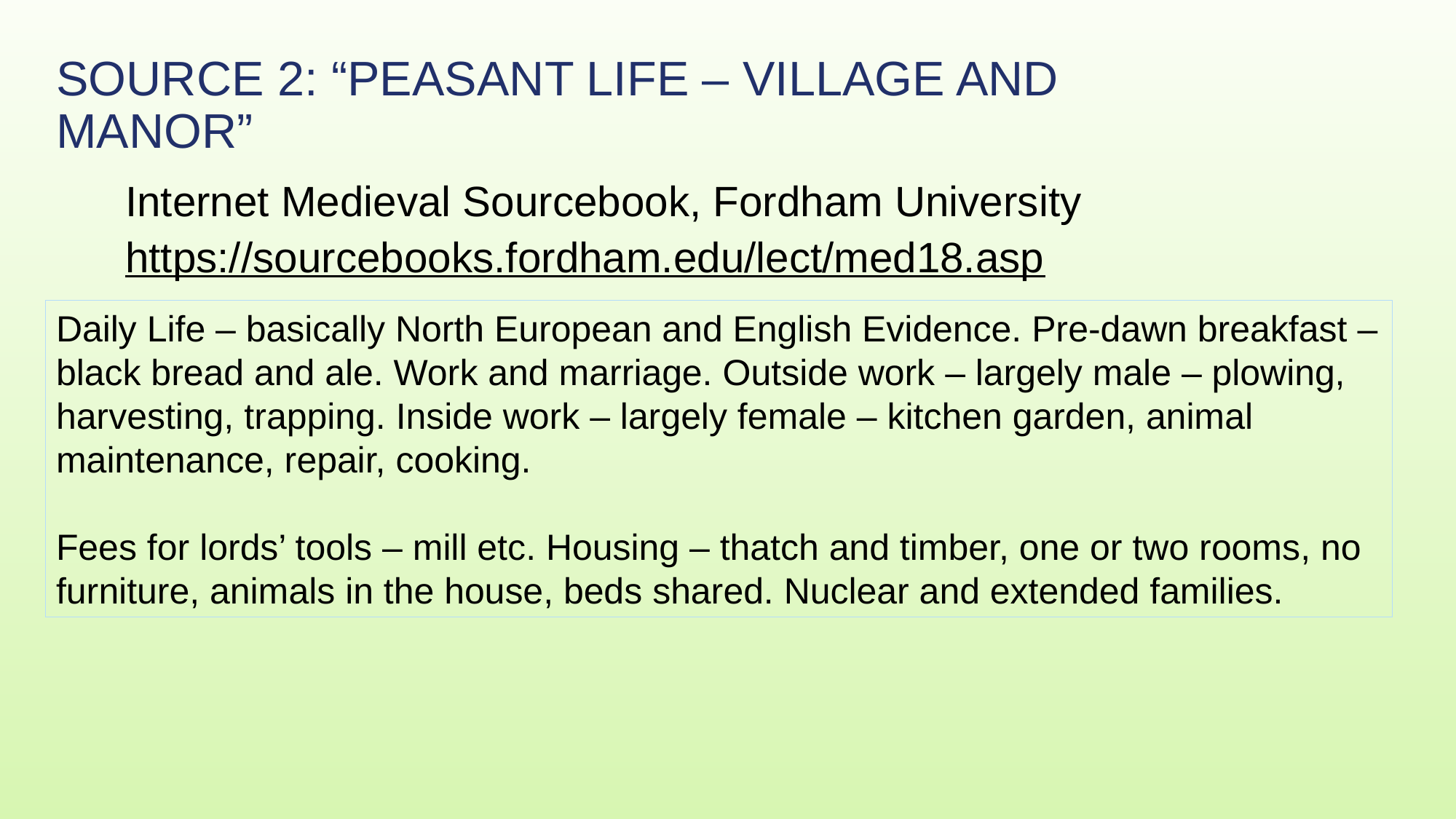

# Source 2: “Peasant Life – Village and Manor”
Internet Medieval Sourcebook, Fordham University
https://sourcebooks.fordham.edu/lect/med18.asp
Daily Life – basically North European and English Evidence. Pre-dawn breakfast – black bread and ale. Work and marriage. Outside work – largely male – plowing, harvesting, trapping. Inside work – largely female – kitchen garden, animal maintenance, repair, cooking.

Fees for lords’ tools – mill etc. Housing – thatch and timber, one or two rooms, no furniture, animals in the house, beds shared. Nuclear and extended families.